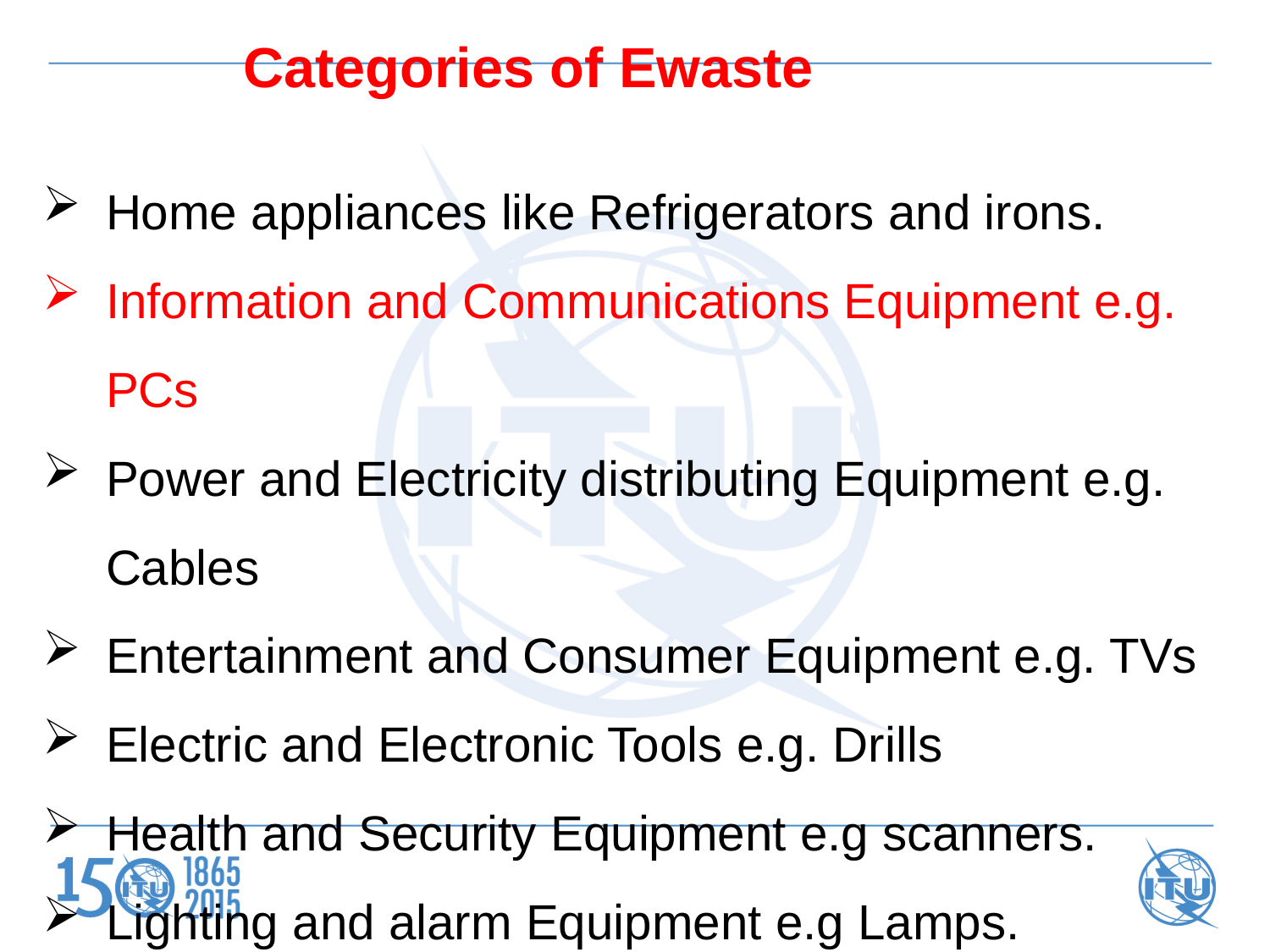

Categories of Ewaste
Home appliances like Refrigerators and irons.
Information and Communications Equipment e.g. PCs
Power and Electricity distributing Equipment e.g. Cables
Entertainment and Consumer Equipment e.g. TVs
Electric and Electronic Tools e.g. Drills
Health and Security Equipment e.g scanners.
Lighting and alarm Equipment e.g Lamps.